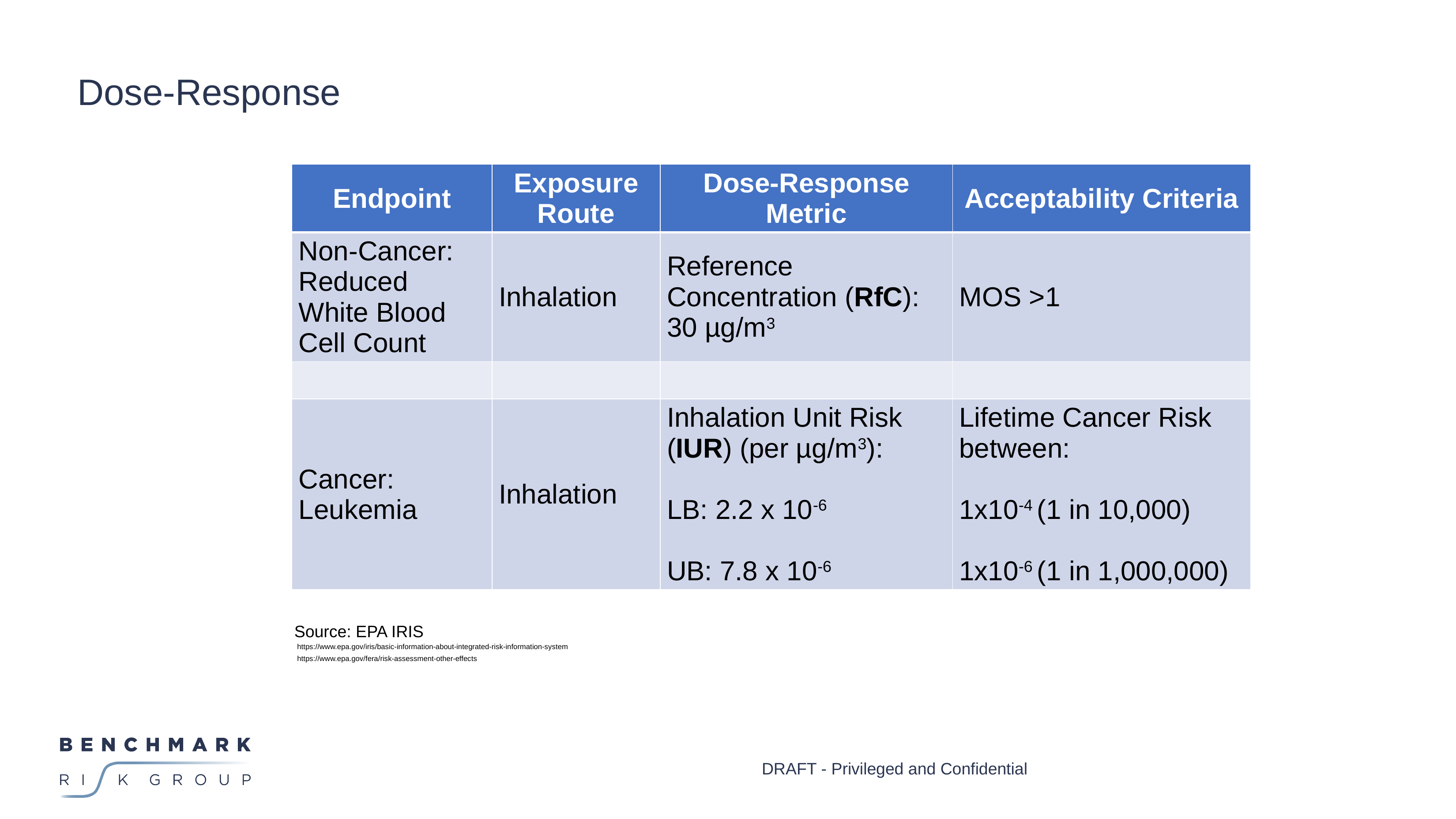

# Dose-Response
| Endpoint | Exposure Route | Dose-Response Metric | Acceptability Criteria |
| --- | --- | --- | --- |
| Non-Cancer: Reduced White Blood Cell Count | Inhalation | Reference Concentration (RfC): 30 µg/m3 | MOS >1 |
|  |  |  |  |
| Cancer: Leukemia | Inhalation | Inhalation Unit Risk (IUR) (per µg/m3): LB: 2.2 x 10-6 UB: 7.8 x 10-6 | Lifetime Cancer Risk between: 1x10-4 (1 in 10,000) 1x10-6 (1 in 1,000,000) |
Source: EPA IRIS
https://www.epa.gov/iris/basic-information-about-integrated-risk-information-system
https://www.epa.gov/fera/risk-assessment-other-effects
DRAFT - Privileged and Confidential